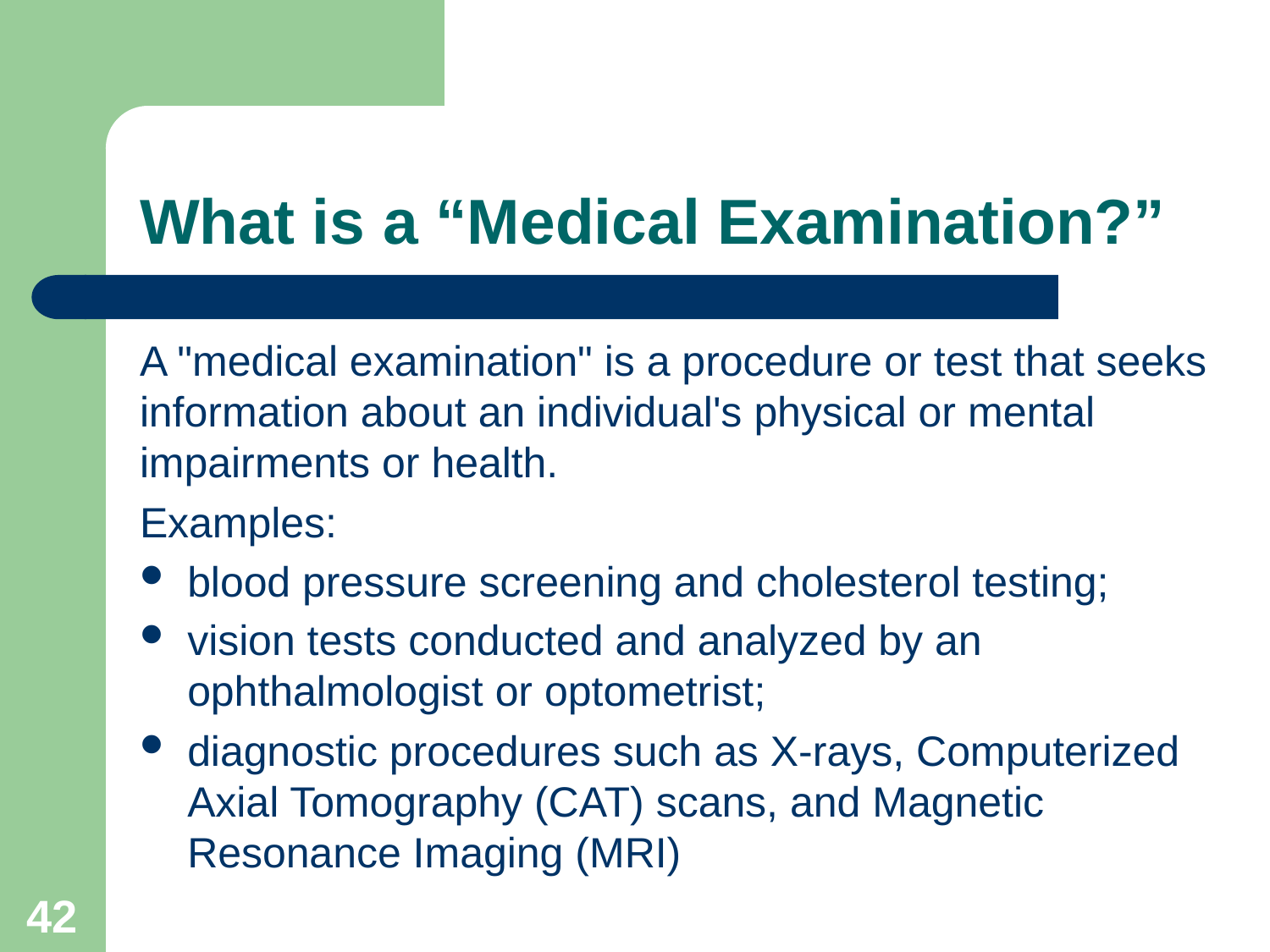

# What is a “Medical Examination?”
A "medical examination" is a procedure or test that seeks information about an individual's physical or mental impairments or health.
Examples:
blood pressure screening and cholesterol testing;
vision tests conducted and analyzed by an ophthalmologist or optometrist;
diagnostic procedures such as X-rays, Computerized Axial Tomography (CAT) scans, and Magnetic Resonance Imaging (MRI)

42